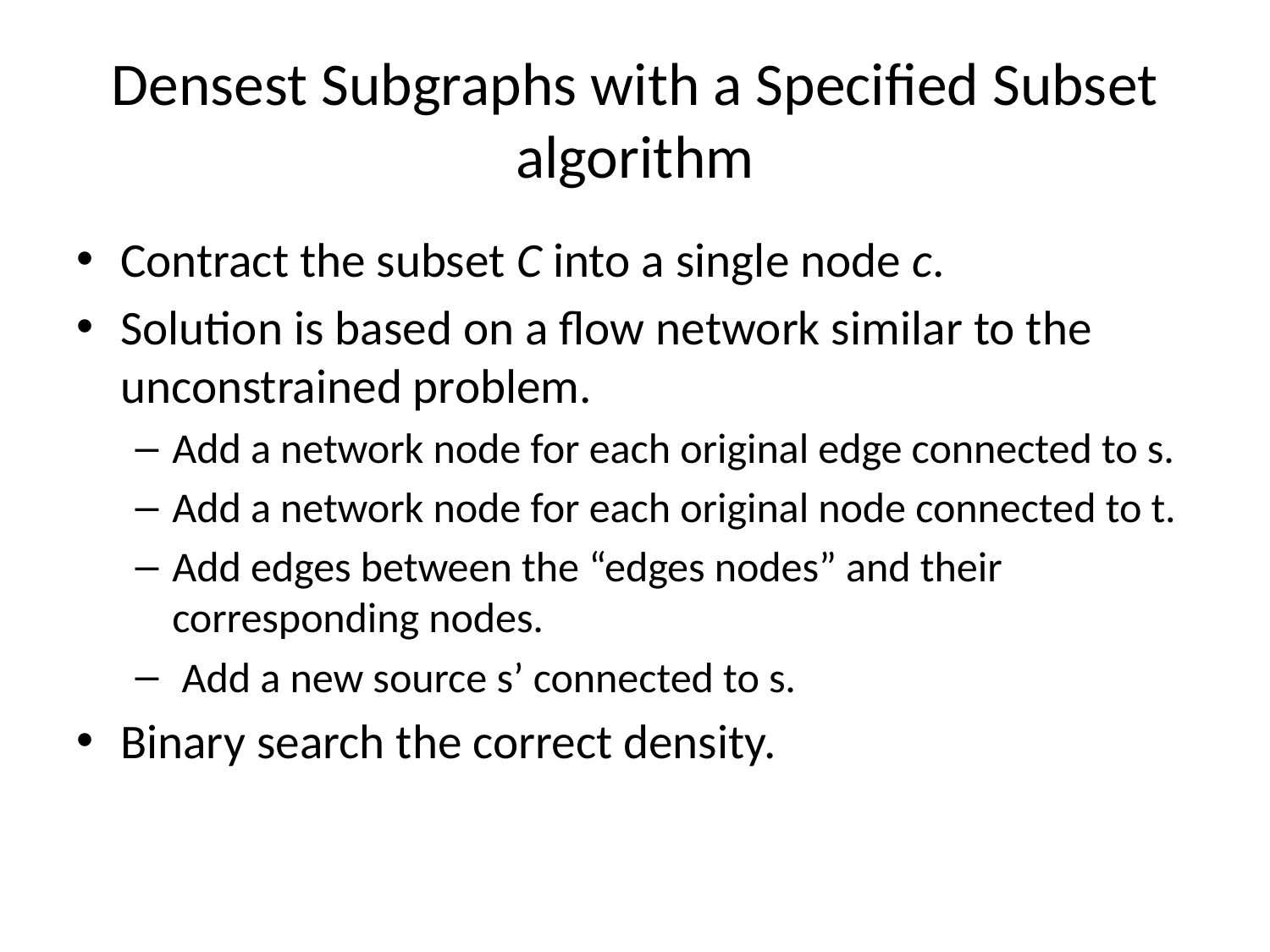

# Densest Subgraphs with a Specified Subset algorithm
Contract the subset C into a single node c.
Solution is based on a flow network similar to the unconstrained problem.
Add a network node for each original edge connected to s.
Add a network node for each original node connected to t.
Add edges between the “edges nodes” and their corresponding nodes.
 Add a new source s’ connected to s.
Binary search the correct density.